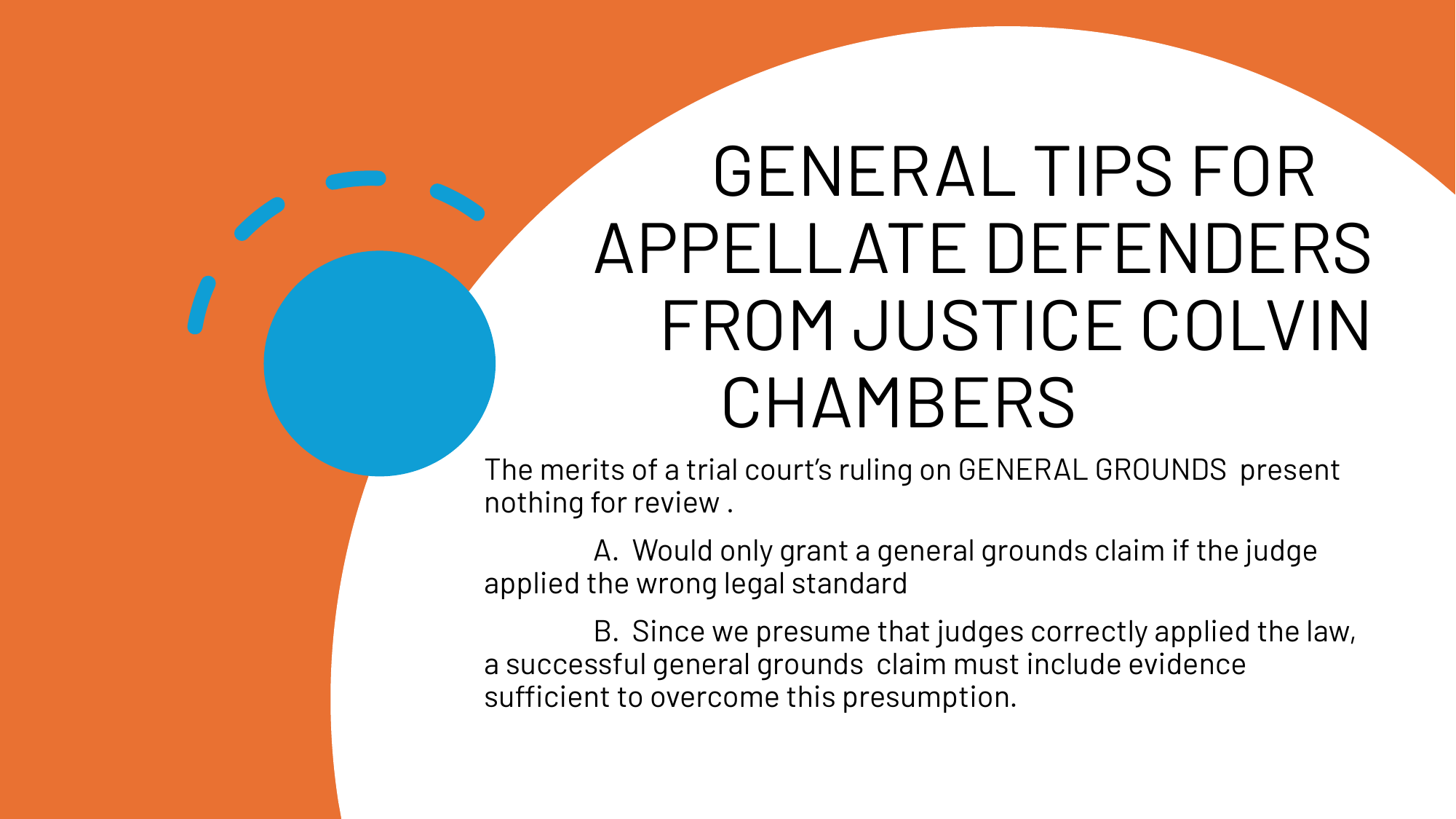

# GENERAL TIPS FOR      APPELLATE DEFENDERS FROM JUSTICE COLVIN CHAMBERS

The merits of a trial court’s ruling on GENERAL GROUNDS  present nothing for review .
	A.  Would only grant a general grounds claim if the judge applied the wrong legal standard
	B.  Since we presume that judges correctly applied the law, a successful general grounds  claim must include evidence sufficient to overcome this presumption.